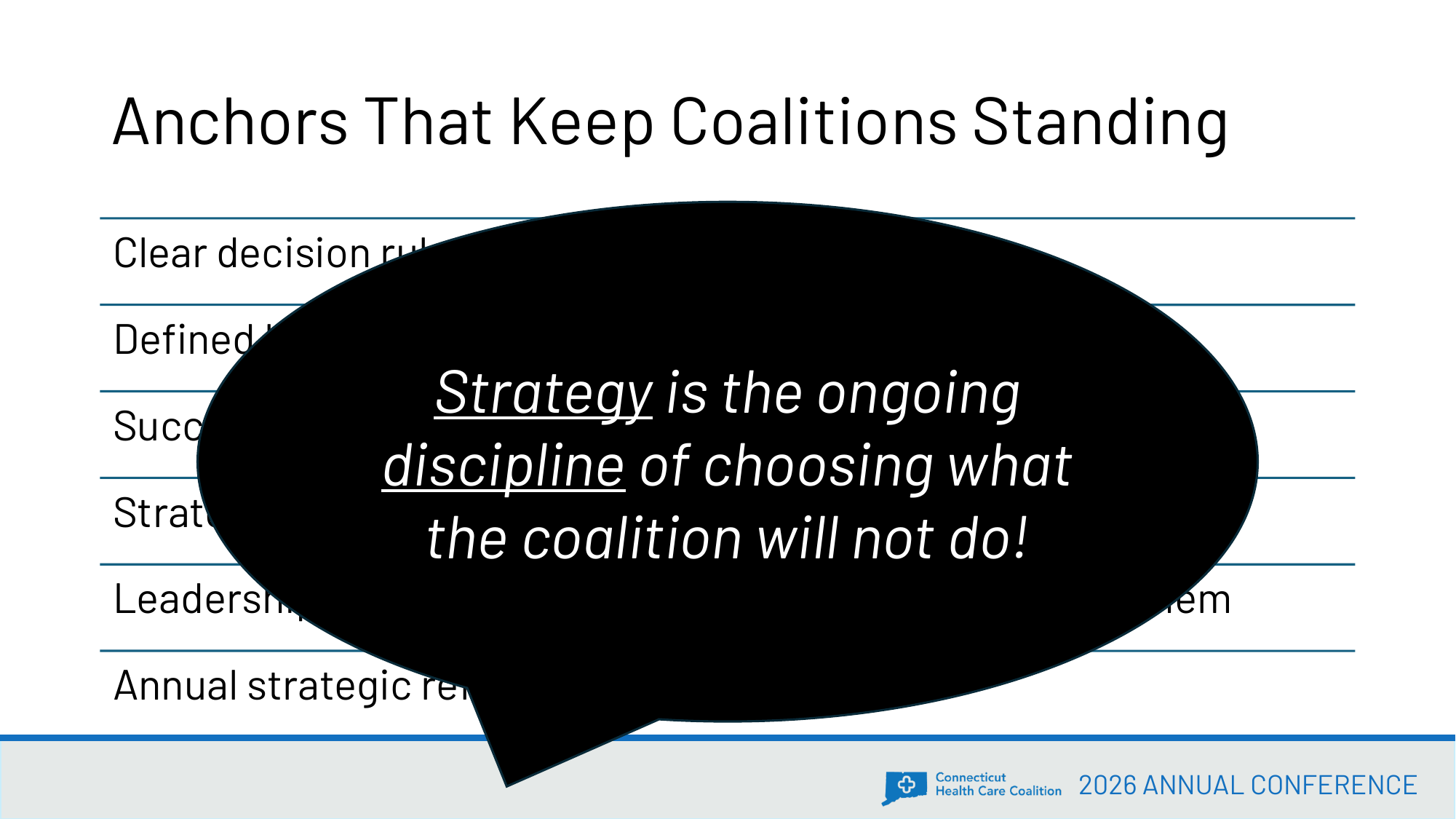

# Anchors That Keep Coalitions Standing
Strategy is the ongoing discipline of choosing what the coalition will not do!
Clear decision rules ( - not just group discussion)
Defined behavioral expectations
Succession planning before crisis
Strategic friction — not fake harmony
Leadership presence between disasters, not just during them
Annual strategic refresh